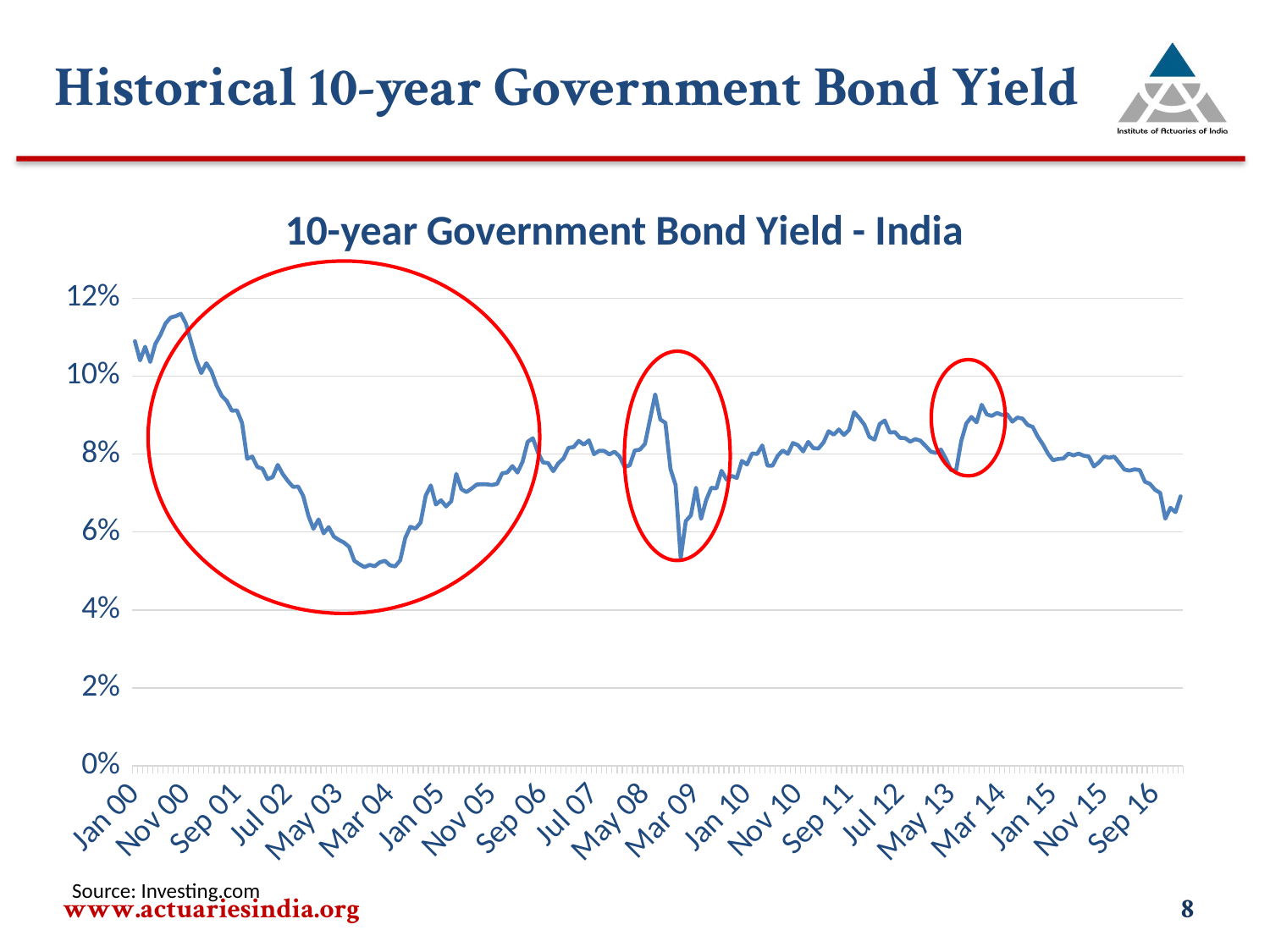

Historical 10-year Government Bond Yield

### Chart: 10-year Government Bond Yield - India

| Category | India |
|---|---|
| 42767 | 0.06916634002500022 |
| 42736 | 0.0651168820250001 |
| 42705 | 0.0662214564000001 |
| 42675 | 0.06343531290000026 |
| 42644 | 0.07004542489999999 |
| 42614 | 0.07083173609999993 |
| 42583 | 0.07236380249999996 |
| 42552 | 0.07292307239999984 |
| 42522 | 0.07588756249999995 |
| 42491 | 0.076105396025 |
| 42461 | 0.07575272422500001 |
| 42430 | 0.07602240922499992 |
| 42401 | 0.07771389689999997 |
| 42370 | 0.07934437722499998 |
| 42339 | 0.07908466410000026 |
| 42309 | 0.07937554489999976 |
| 42278 | 0.07786962202500014 |
| 42248 | 0.07683166702500022 |
| 42217 | 0.07938593422499984 |
| 42186 | 0.07960412159999986 |
| 42156 | 0.08014448999999968 |
| 42125 | 0.07968724640000002 |
| 42095 | 0.08014448999999968 |
| 42064 | 0.07885614240000005 |
| 42036 | 0.07877304960000009 |
| 42005 | 0.07840955622500001 |
| 41974 | 0.0801133112250001 |
| 41944 | 0.08250498922500005 |
| 41913 | 0.08448271822500009 |
| 41883 | 0.08697305640000019 |
| 41852 | 0.08748398062499985 |
| 41821 | 0.0891218320999998 |
| 41791 | 0.0893827502250002 |
| 41760 | 0.08832883290000026 |
| 41730 | 0.09024922249999978 |
| 41699 | 0.0900404024999999 |
| 41671 | 0.09057293302500002 |
| 41640 | 0.08981072360000009 |
| 41609 | 0.09019701562500004 |
| 41579 | 0.09265208999999985 |
| 41548 | 0.0881619225000001 |
| 41518 | 0.08952887802500009 |
| 41487 | 0.08786986010000009 |
| 41456 | 0.08336872250000016 |
| 41426 | 0.07587719002499993 |
| 41395 | 0.07587719002499993 |
| 41365 | 0.0788042090250003 |
| 41334 | 0.08118404000000012 |
| 41306 | 0.08027960322500016 |
| 41275 | 0.08068499360000003 |
| 41244 | 0.0821096600250002 |
| 41214 | 0.08344158322500017 |
| 41183 | 0.0838579772250001 |
| 41153 | 0.08318137759999988 |
| 41122 | 0.08410785202499982 |
| 41091 | 0.0841703252249999 |
| 41061 | 0.08565980249999994 |
| 41030 | 0.08552435322499985 |
| 41000 | 0.0886313906249998 |
| 40969 | 0.08772384359999985 |
| 40940 | 0.08371223022499996 |
| 40909 | 0.08439940902499998 |
| 40878 | 0.08755697959999975 |
| 40848 | 0.08928881610000006 |
| 40817 | 0.09076091602500003 |
| 40787 | 0.08620168410000018 |
| 40756 | 0.08492014402500003 |
| 40725 | 0.08632675290000003 |
| 40695 | 0.08499305690000014 |
| 40664 | 0.08587862302499993 |
| 40634 | 0.08300445562500003 |
| 40603 | 0.08144400562499987 |
| 40575 | 0.08151680160000008 |
| 40544 | 0.08313974759999998 |
| 40513 | 0.08069538922500019 |
| 40483 | 0.0822865089 |
| 40452 | 0.08285876602499997 |
| 40422 | 0.08006134760000005 |
| 40391 | 0.08093450239999989 |
| 40360 | 0.07955217022499994 |
| 40330 | 0.07703921802500013 |
| 40299 | 0.07707035239999982 |
| 40269 | 0.08223449302500008 |
| 40238 | 0.08004056250000002 |
| 40210 | 0.08018606240000015 |
| 40179 | 0.077350582025 |
| 40148 | 0.07826417602500002 |
| 40118 | 0.0738866012249999 |
| 40087 | 0.07439444089999991 |
| 40057 | 0.07345140562500019 |
| 40026 | 0.0757216088999999 |
| 39995 | 0.07120430010000023 |
| 39965 | 0.07135955422499984 |
| 39934 | 0.06822560249999987 |
| 39904 | 0.06339406409999992 |
| 39873 | 0.07136990489999984 |
| 39845 | 0.06428108959999967 |
| 39814 | 0.06282697422499983 |
| 39783 | 0.05329169 |
| 39753 | 0.07205316000000028 |
| 39722 | 0.07617801209999997 |
| 39692 | 0.08802631722499998 |
| 39661 | 0.08889225000000023 |
| 39630 | 0.09532969640000011 |
| 39600 | 0.08902790922500015 |
| 39569 | 0.08265065502500013 |
| 39539 | 0.08114244839999984 |
| 39508 | 0.08095529609999996 |
| 39479 | 0.07711186560000027 |
| 39448 | 0.07670714602499995 |
| 39417 | 0.07942749202500021 |
| 39387 | 0.08061222562500014 |
| 39356 | 0.07992624802500026 |
| 39326 | 0.08082014062499998 |
| 39295 | 0.08087212249999998 |
| 39264 | 0.07998860062500013 |
| 39234 | 0.08354567422499981 |
| 39203 | 0.08243215999999998 |
| 39173 | 0.08339994822499985 |
| 39142 | 0.08182881210000015 |
| 39114 | 0.08160000000000012 |
| 39083 | 0.0788769160999998 |
| 39052 | 0.07764122902499992 |
| 39022 | 0.07561789440000011 |
| 38991 | 0.07770351562499989 |
| 38961 | 0.07788000410000007 |
| 38930 | 0.08046669702500009 |
| 38899 | 0.08407661610000017 |
| 38869 | 0.08317097002500029 |
| 38838 | 0.07805650702499989 |
| 38808 | 0.07526530250000008 |
| 38777 | 0.07692506249999997 |
| 38749 | 0.07529641122499986 |
| 38718 | 0.07507865959999971 |
| 38687 | 0.07236380249999996 |
| 38657 | 0.072084222225 |
| 38626 | 0.07224989502500012 |
| 38596 | 0.07227060502499971 |
| 38565 | 0.07219812090000022 |
| 38534 | 0.07116290089999988 |
| 38504 | 0.07026266622499988 |
| 38473 | 0.07100766102499989 |
| 38443 | 0.07492313622500024 |
| 38412 | 0.0678742243999999 |
| 38384 | 0.06656223502500014 |
| 38353 | 0.06815325522499993 |
| 38322 | 0.06706000000000001 |
| 38292 | 0.07197 |
| 38261 | 0.06932 |
| 38231 | 0.062439999999999996 |
| 38200 | 0.06089000000000001 |
| 38169 | 0.061369999999999994 |
| 38139 | 0.058499999999999996 |
| 38108 | 0.05274 |
| 38078 | 0.05117 |
| 38047 | 0.05147 |
| 38018 | 0.052610000000000004 |
| 37987 | 0.05223 |
| 37956 | 0.05122 |
| 37926 | 0.05158 |
| 37895 | 0.051 |
| 37865 | 0.05174 |
| 37834 | 0.05264 |
| 37803 | 0.056159999999999995 |
| 37773 | 0.05728 |
| 37742 | 0.057969999999999994 |
| 37712 | 0.05882 |
| 37681 | 0.06127 |
| 37653 | 0.059660000000000005 |
| 37622 | 0.06323000000000001 |
| 37591 | 0.06083 |
| 37561 | 0.06425 |
| 37530 | 0.06924999999999999 |
| 37500 | 0.07168000000000001 |
| 37469 | 0.07161 |
| 37438 | 0.07307999999999999 |
| 37408 | 0.07485 |
| 37377 | 0.07723 |
| 37347 | 0.0741 |
| 37316 | 0.07359 |
| 37288 | 0.07627 |
| 37257 | 0.07669 |
| 37226 | 0.07939 |
| 37196 | 0.0788 |
| 37165 | 0.08800000000000001 |
| 37135 | 0.09122 |
| 37104 | 0.09114000000000001 |
| 37073 | 0.09362999999999999 |
| 37043 | 0.09501 |
| 37012 | 0.09762 |
| 36982 | 0.10125 |
| 36951 | 0.10333 |
| 36923 | 0.10078 |
| 36892 | 0.10424 |
| 36861 | 0.10884 |
| 36831 | 0.11348000000000001 |
| 36800 | 0.11599999999999999 |
| 36770 | 0.11539999999999999 |
| 36739 | 0.11505000000000001 |
| 36708 | 0.11353999999999999 |
| 36678 | 0.11059 |
| 36647 | 0.10827 |
| 36617 | 0.10364000000000001 |
| 36586 | 0.10756 |
| 36557 | 0.10404999999999999 |
| 36526 | 0.10897 |
Source: Investing.com
www.actuariesindia.org
8